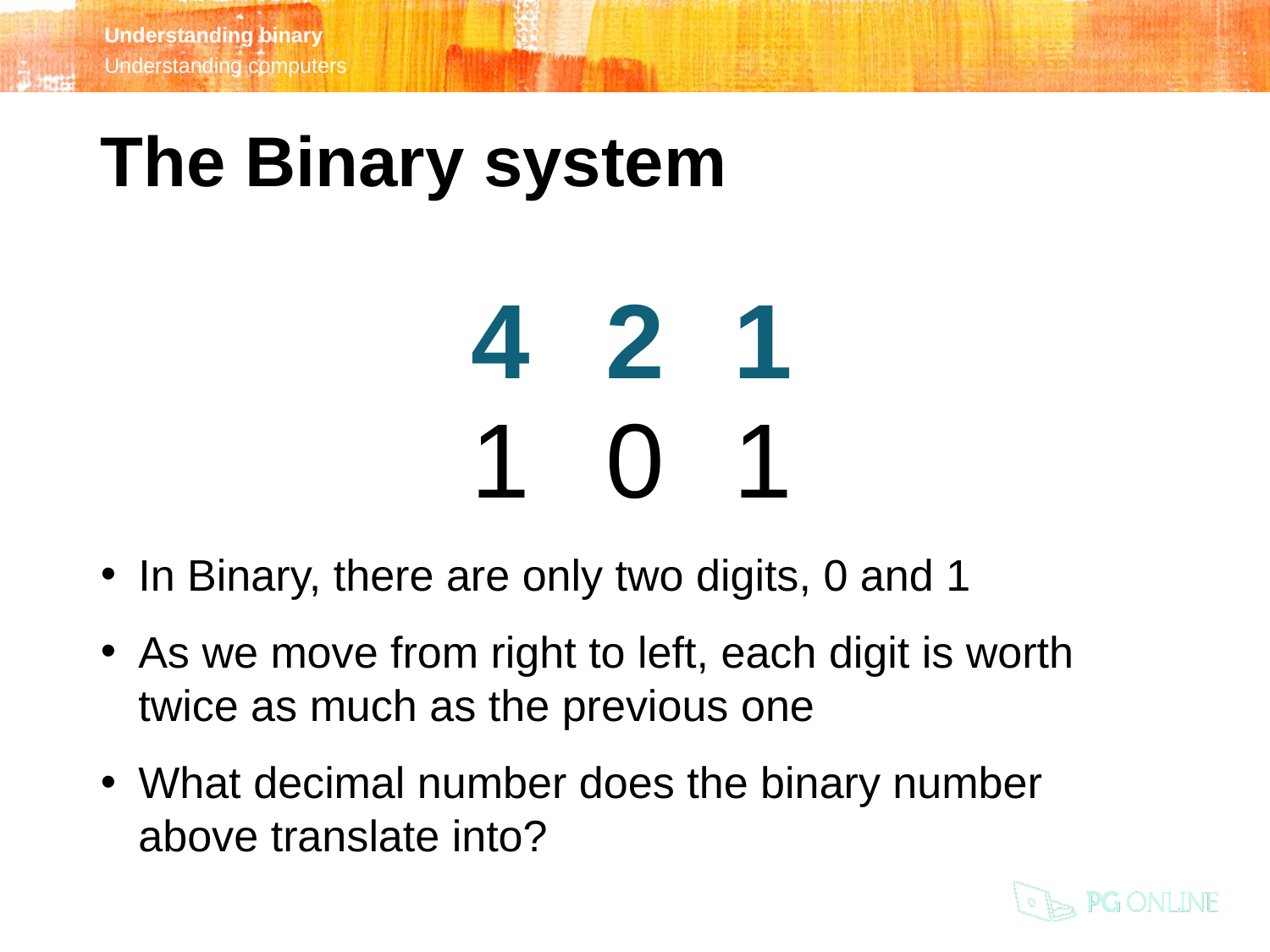

The Binary system

In Binary, there are only two digits, 0 and 1
As we move from right to left, each digit is worth twice as much as the previous one
What decimal number does the binary number above translate into?
4
2
1
1
0
1